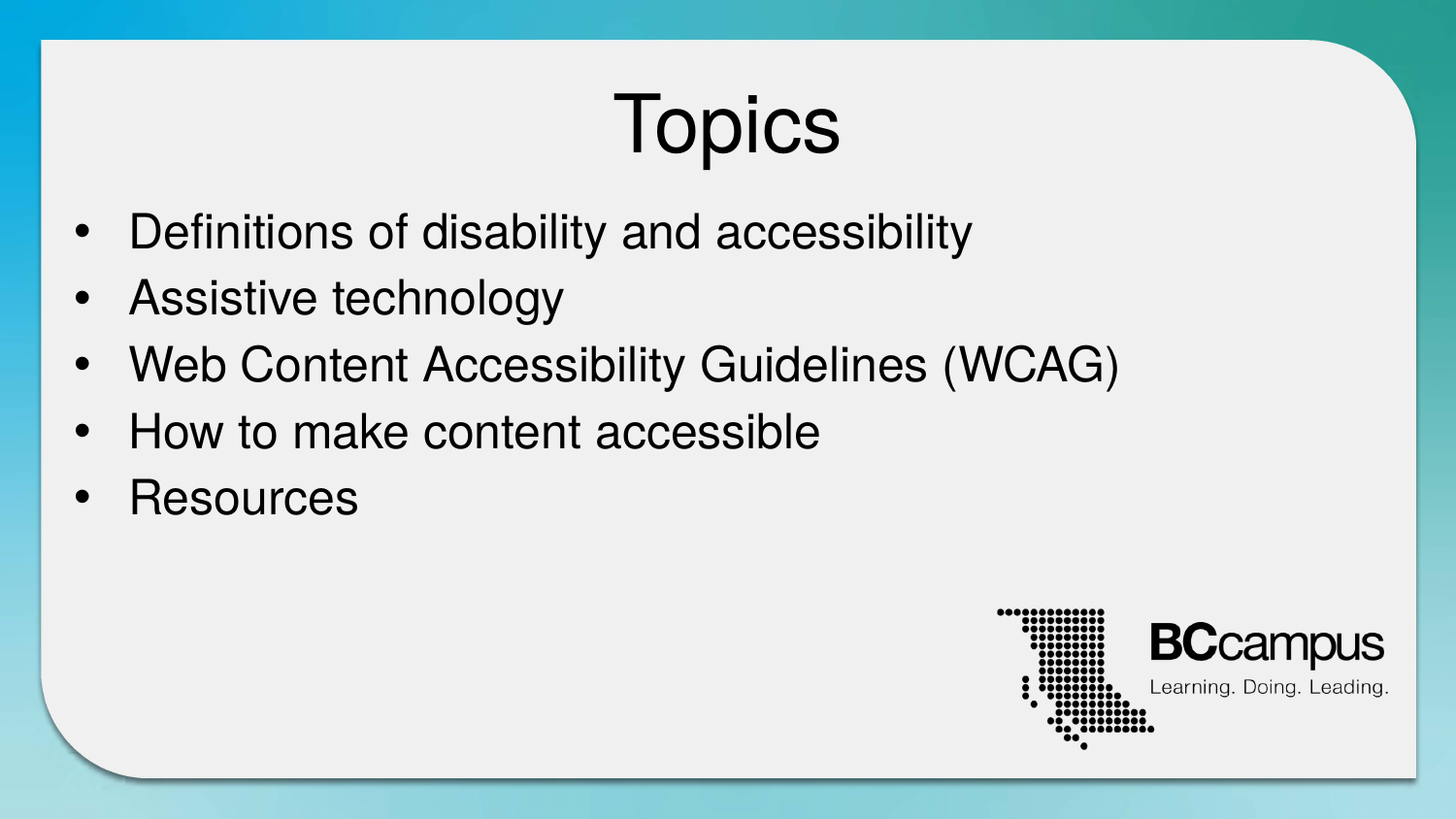

# Topics
Definitions of disability and accessibility
Assistive technology
Web Content Accessibility Guidelines (WCAG)
How to make content accessible
Resources